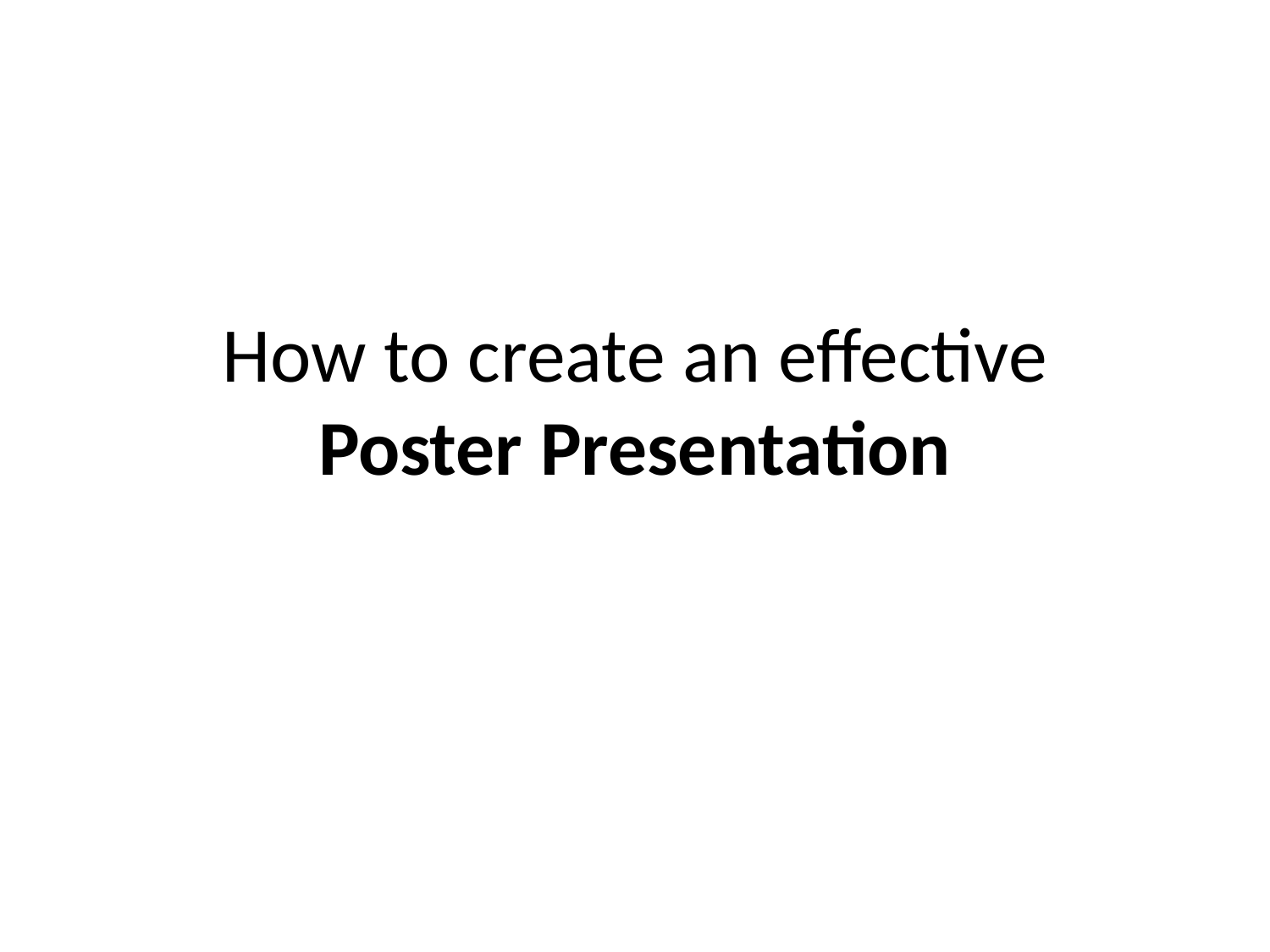

# How to create an effective Poster Presentation